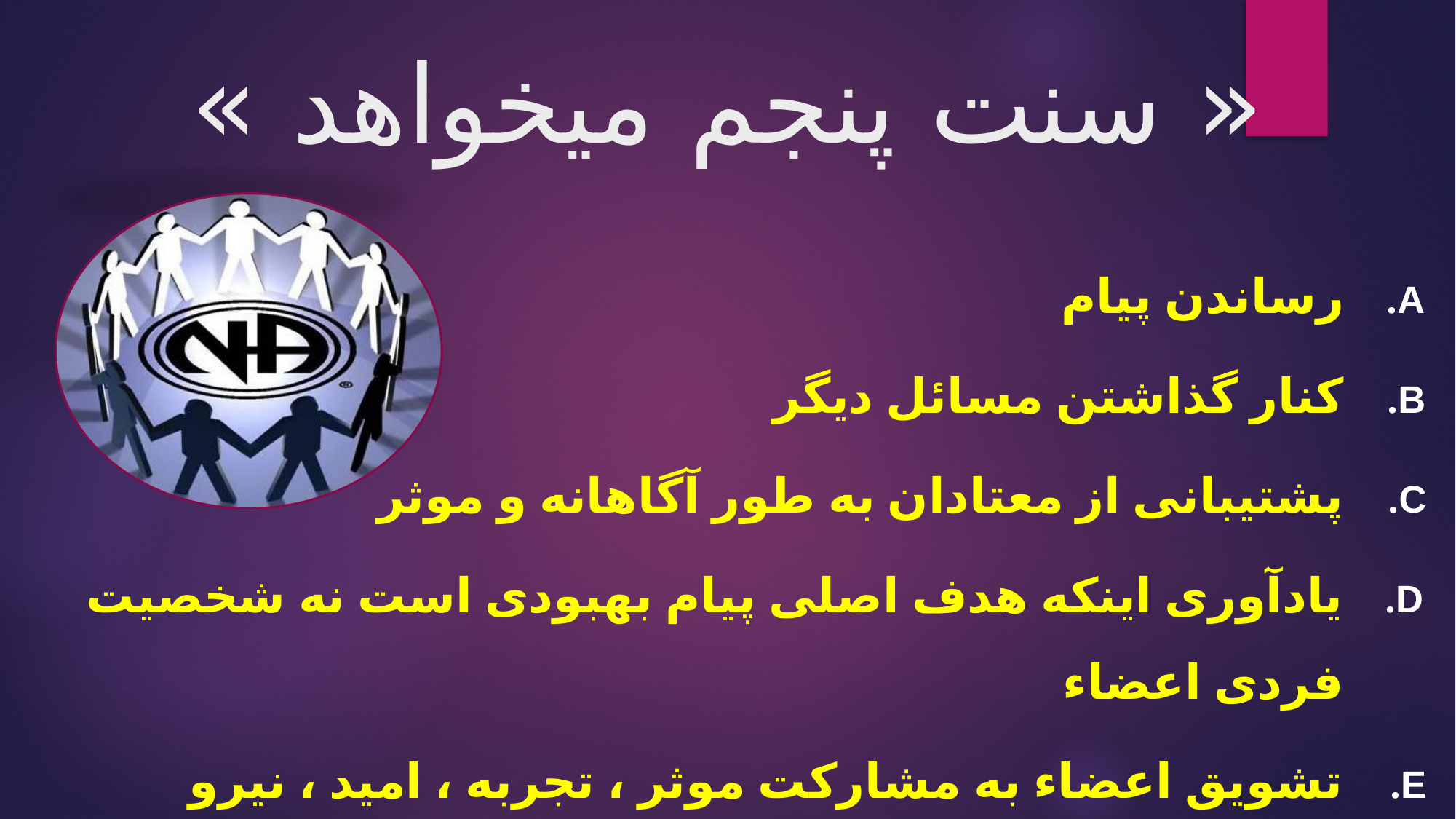

# « سنت پنجم میخواهد »

رساندن پیام
کنار گذاشتن مسائل دیگر
پشتیبانی از معتادان به طور آگاهانه و موثر
یادآوری اینکه هدف اصلی پیام بهبودی است نه شخصیت فردی اعضاء
تشویق اعضاء به مشارکت موثر ، تجربه ، امید ، نیرو